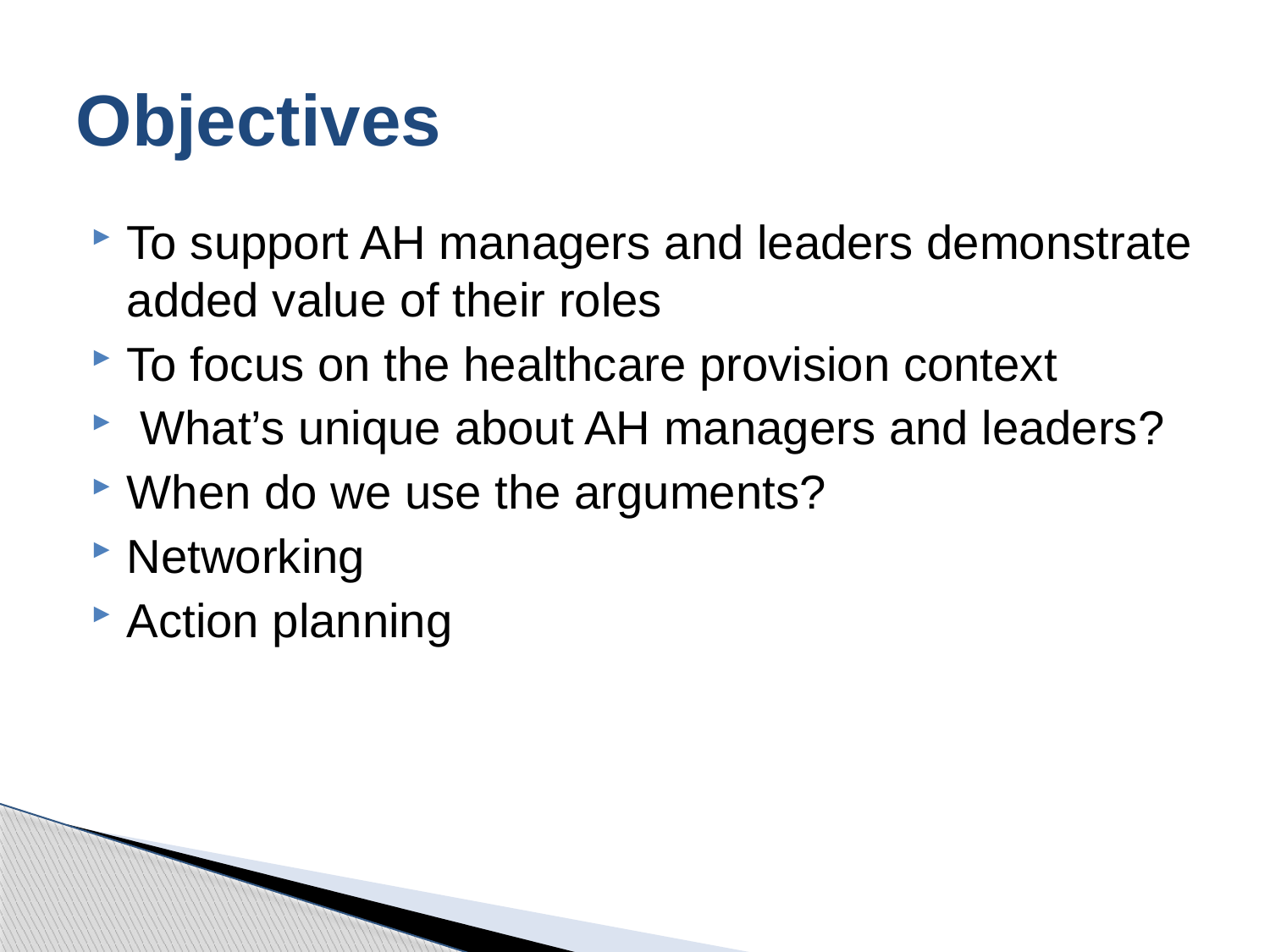

# Objectives
To support AH managers and leaders demonstrate added value of their roles
To focus on the healthcare provision context
 What’s unique about AH managers and leaders?
When do we use the arguments?
Networking
Action planning